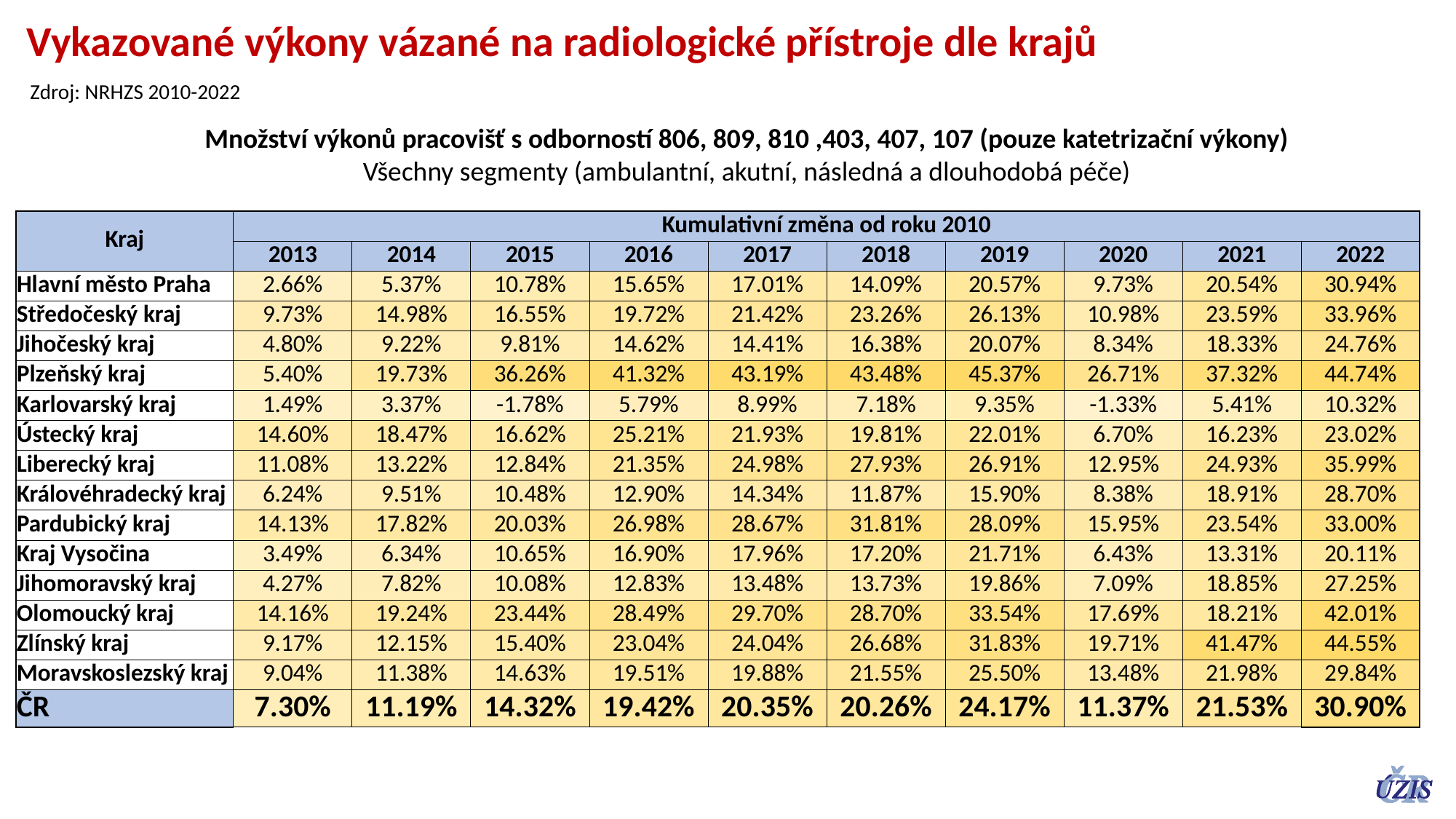

Vykazované výkony vázané na radiologické přístroje dle krajů
Zdroj: NRHZS 2010-2022
Množství výkonů pracovišť s odborností 806, 809, 810 ,403, 407, 107 (pouze katetrizační výkony)
Všechny segmenty (ambulantní, akutní, následná a dlouhodobá péče)
| Kraj | Kumulativní změna od roku 2010 |  |  |  |  |  |  |  |  |  |
| --- | --- | --- | --- | --- | --- | --- | --- | --- | --- | --- |
|  | 2013 | 2014 | 2015 | 2016 | 2017 | 2018 | 2019 | 2020 | 2021 | 2022 |
| Hlavní město Praha | 2.66% | 5.37% | 10.78% | 15.65% | 17.01% | 14.09% | 20.57% | 9.73% | 20.54% | 30.94% |
| Středočeský kraj | 9.73% | 14.98% | 16.55% | 19.72% | 21.42% | 23.26% | 26.13% | 10.98% | 23.59% | 33.96% |
| Jihočeský kraj | 4.80% | 9.22% | 9.81% | 14.62% | 14.41% | 16.38% | 20.07% | 8.34% | 18.33% | 24.76% |
| Plzeňský kraj | 5.40% | 19.73% | 36.26% | 41.32% | 43.19% | 43.48% | 45.37% | 26.71% | 37.32% | 44.74% |
| Karlovarský kraj | 1.49% | 3.37% | -1.78% | 5.79% | 8.99% | 7.18% | 9.35% | -1.33% | 5.41% | 10.32% |
| Ústecký kraj | 14.60% | 18.47% | 16.62% | 25.21% | 21.93% | 19.81% | 22.01% | 6.70% | 16.23% | 23.02% |
| Liberecký kraj | 11.08% | 13.22% | 12.84% | 21.35% | 24.98% | 27.93% | 26.91% | 12.95% | 24.93% | 35.99% |
| Královéhradecký kraj | 6.24% | 9.51% | 10.48% | 12.90% | 14.34% | 11.87% | 15.90% | 8.38% | 18.91% | 28.70% |
| Pardubický kraj | 14.13% | 17.82% | 20.03% | 26.98% | 28.67% | 31.81% | 28.09% | 15.95% | 23.54% | 33.00% |
| Kraj Vysočina | 3.49% | 6.34% | 10.65% | 16.90% | 17.96% | 17.20% | 21.71% | 6.43% | 13.31% | 20.11% |
| Jihomoravský kraj | 4.27% | 7.82% | 10.08% | 12.83% | 13.48% | 13.73% | 19.86% | 7.09% | 18.85% | 27.25% |
| Olomoucký kraj | 14.16% | 19.24% | 23.44% | 28.49% | 29.70% | 28.70% | 33.54% | 17.69% | 18.21% | 42.01% |
| Zlínský kraj | 9.17% | 12.15% | 15.40% | 23.04% | 24.04% | 26.68% | 31.83% | 19.71% | 41.47% | 44.55% |
| Moravskoslezský kraj | 9.04% | 11.38% | 14.63% | 19.51% | 19.88% | 21.55% | 25.50% | 13.48% | 21.98% | 29.84% |
| ČR | 7.30% | 11.19% | 14.32% | 19.42% | 20.35% | 20.26% | 24.17% | 11.37% | 21.53% | 30.90% |